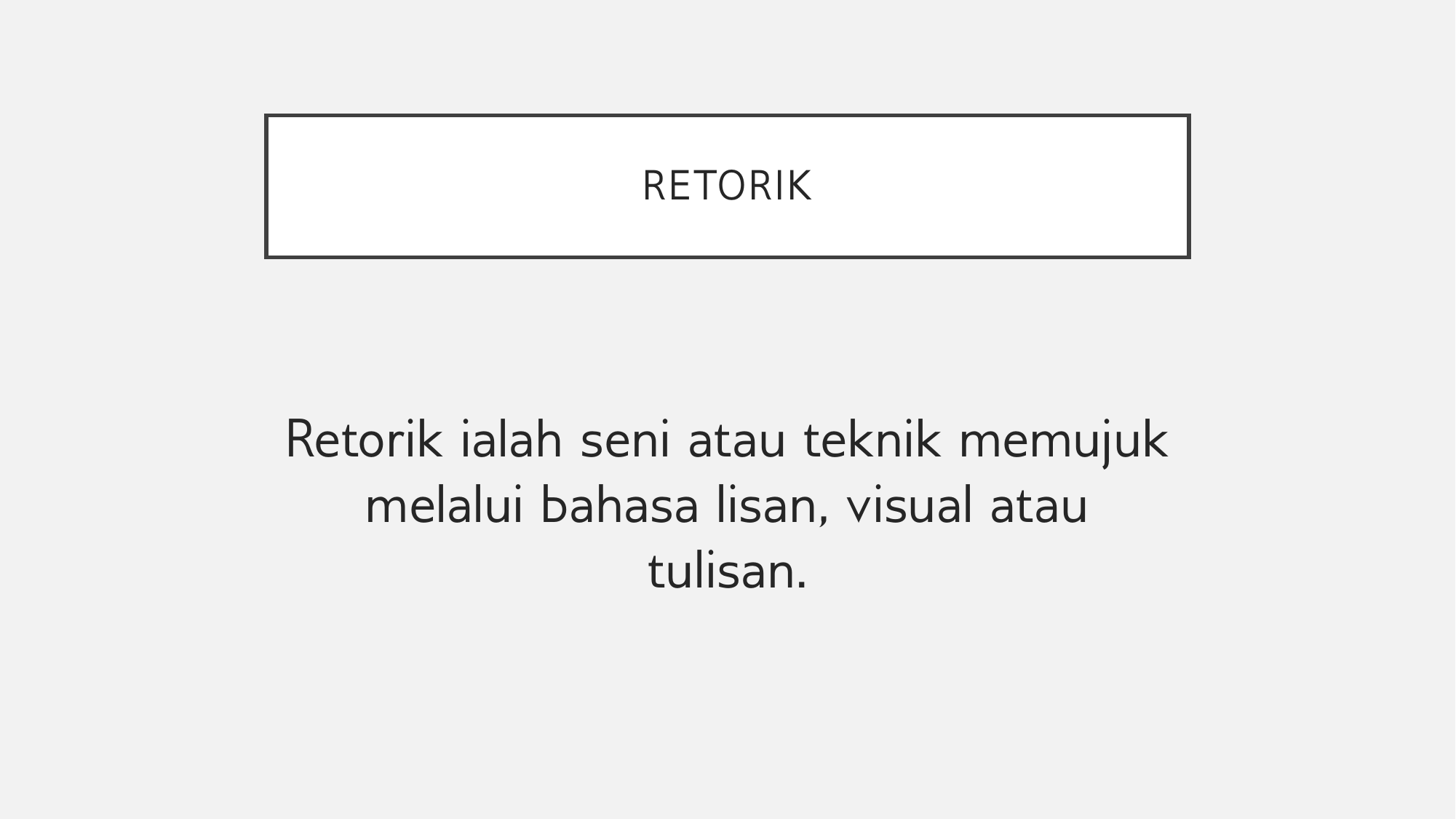

# RETORIK
Retorik ialah seni atau teknik memujuk melalui bahasa lisan, visual atau tulisan.